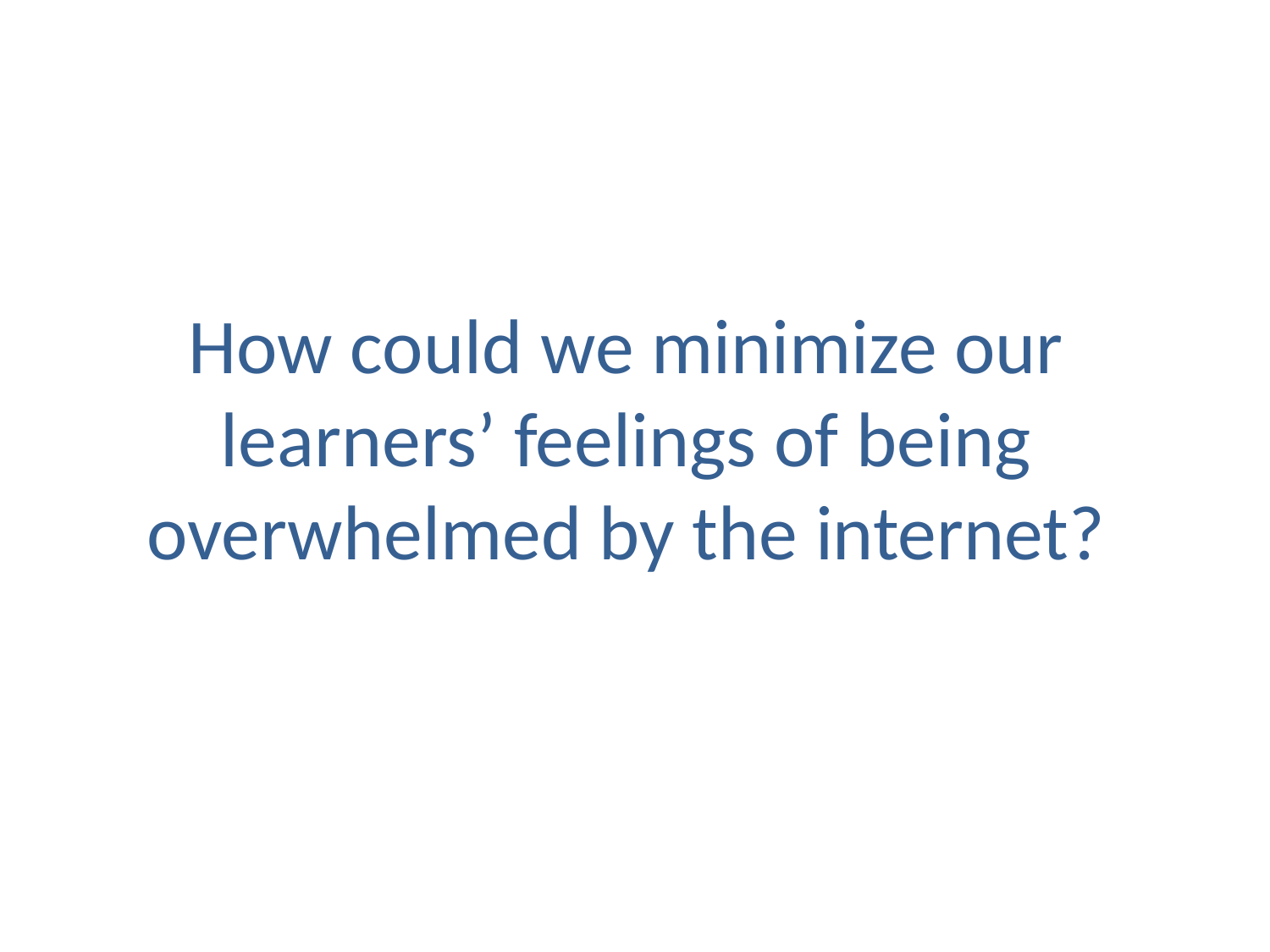

# How could we minimize our learners’ feelings of being overwhelmed by the internet?